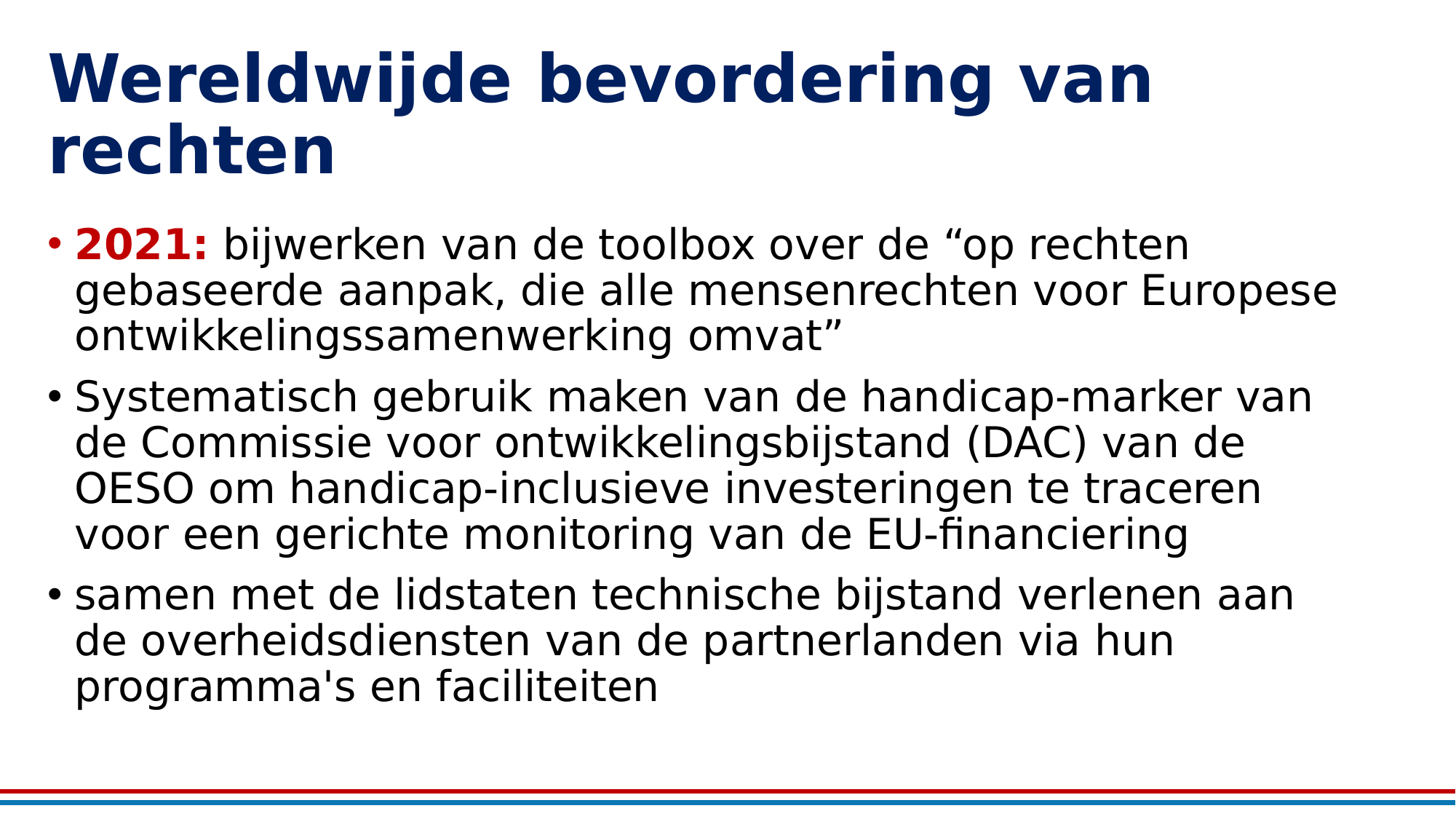

# Wereldwijde bevordering van rechten
2021: bijwerken van de toolbox over de “op rechten gebaseerde aanpak, die alle mensenrechten voor Europese ontwikkelingssamenwerking omvat”
Systematisch gebruik maken van de handicap-marker van de Commissie voor ontwikkelingsbijstand (DAC) van de OESO om handicap-inclusieve investeringen te traceren voor een gerichte monitoring van de EU-financiering
samen met de lidstaten technische bijstand verlenen aan de overheidsdiensten van de partnerlanden via hun programma's en faciliteiten